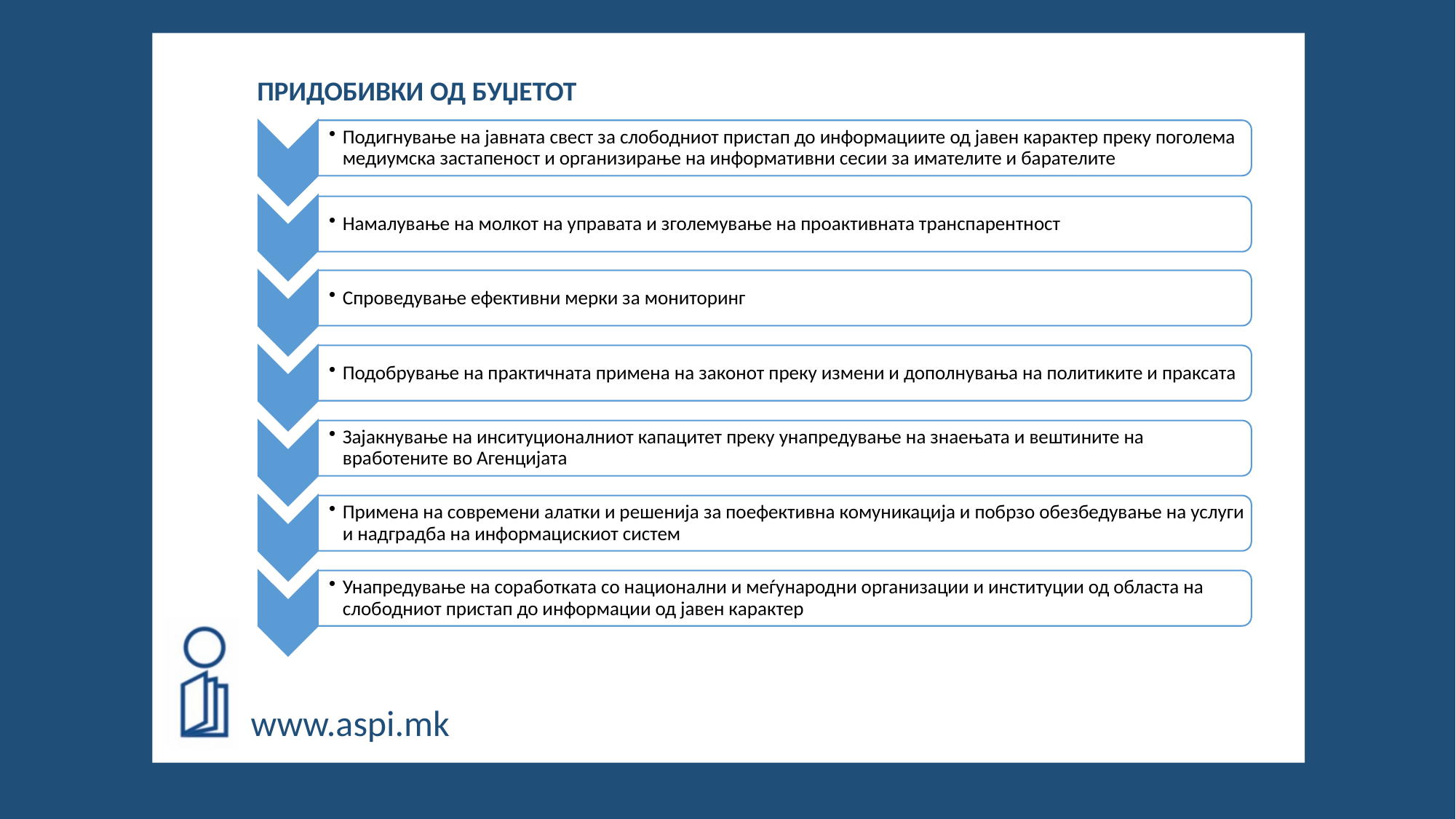

ПРИДОБИВКИ ОД БУЏЕТОТ

Подигнување на јавната свест за слободниот пристап до информациите од јавен карактер преку поголема медиумска застапеност и организирање на информативни сесии за имателите и барателите

Намалување на молкот на управата и зголемување на проактивната транспарентност

Спроведување ефективни мерки за мониторинг

Подобрување на практичната примена на законот преку измени и дополнувања на политиките и праксата

Зајакнување на инситуционалниот капацитет преку унапредување на знаењата и вештините на вработените во Агенцијата

Примена на современи алатки и решенија за поефективна комуникација и побрзо обезбедување на услуги и надградба на информацискиот систем

Унапредување на соработката со национални и меѓународни организации и институции од областа на слободниот пристап до информации од јавен карактер